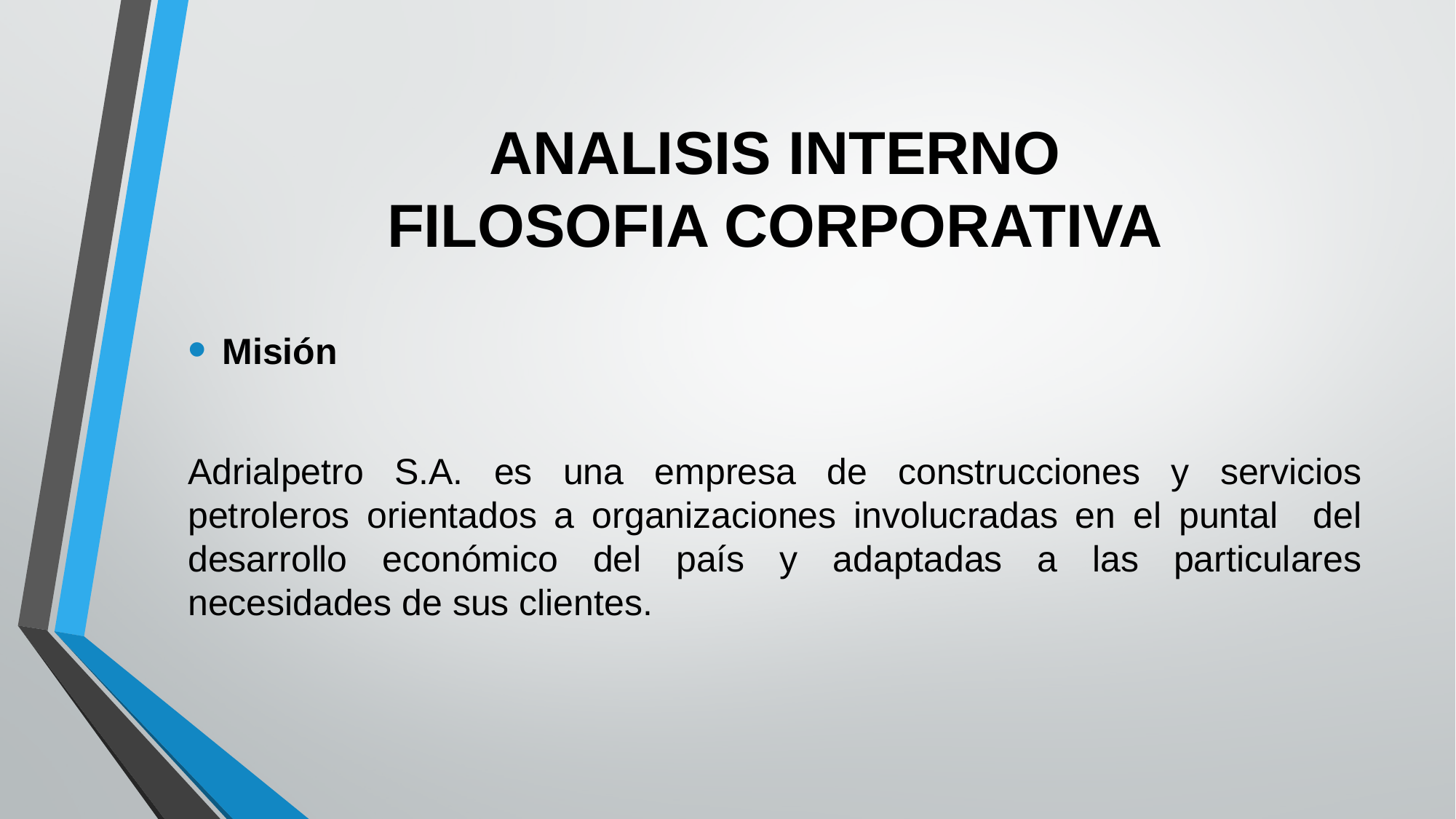

# ANALISIS INTERNO FILOSOFIA CORPORATIVA
Misión

Adrialpetro S.A. es una empresa de construcciones y servicios petroleros orientados a organizaciones involucradas en el puntal  del desarrollo económico del país y adaptadas a las particulares necesidades de sus clientes.